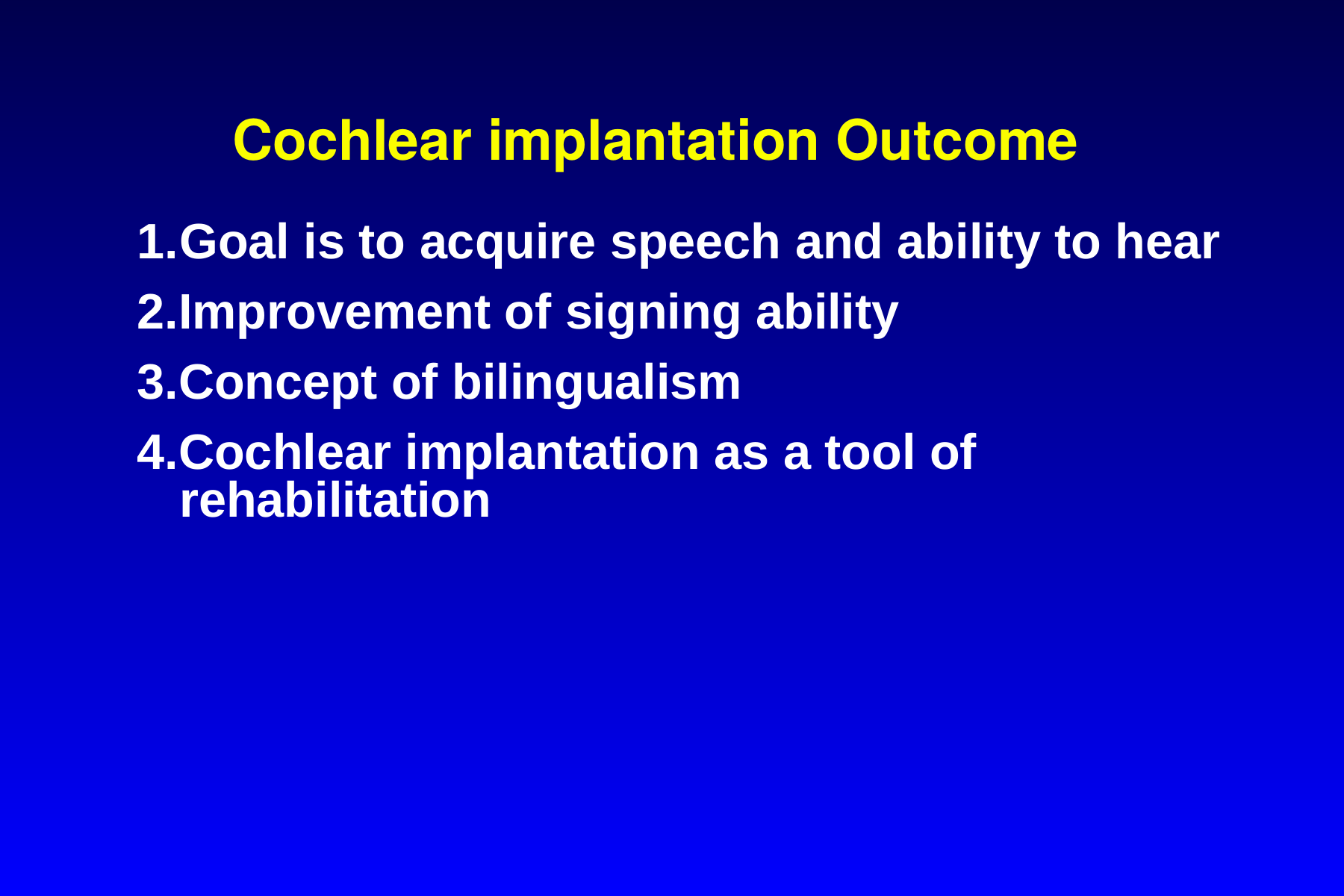

Cochlear implantation Outcome
Goal is to acquire speech and ability to hear
2.Improvement of signing ability
3.Concept of bilingualism
4.Cochlear implantation as a tool of rehabilitation